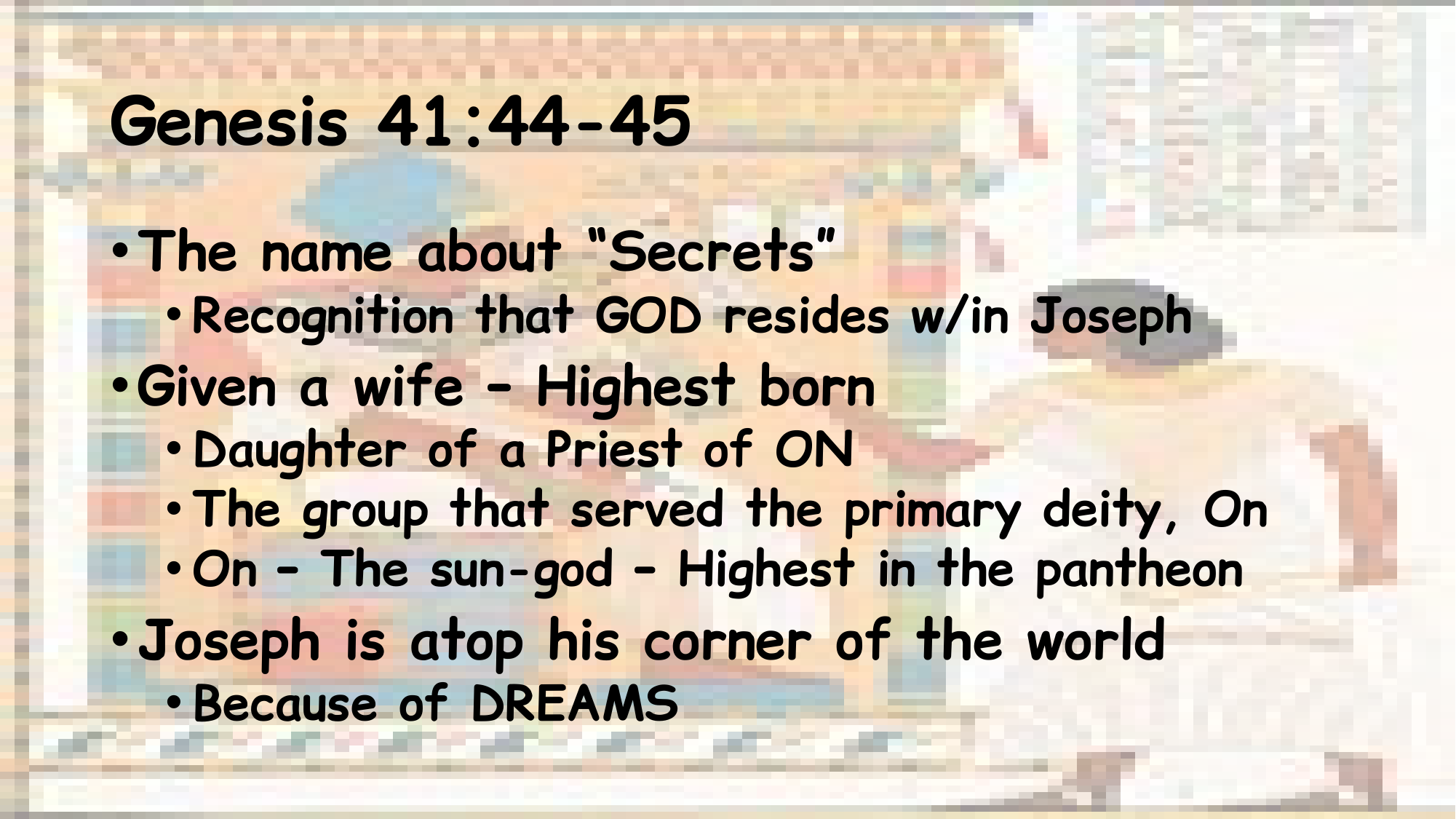

# Genesis 41:44-45
The name about “Secrets”
Recognition that GOD resides w/in Joseph
Given a wife – Highest born
Daughter of a Priest of ON
The group that served the primary deity, On
On – The sun-god – Highest in the pantheon
Joseph is atop his corner of the world
Because of DREAMS